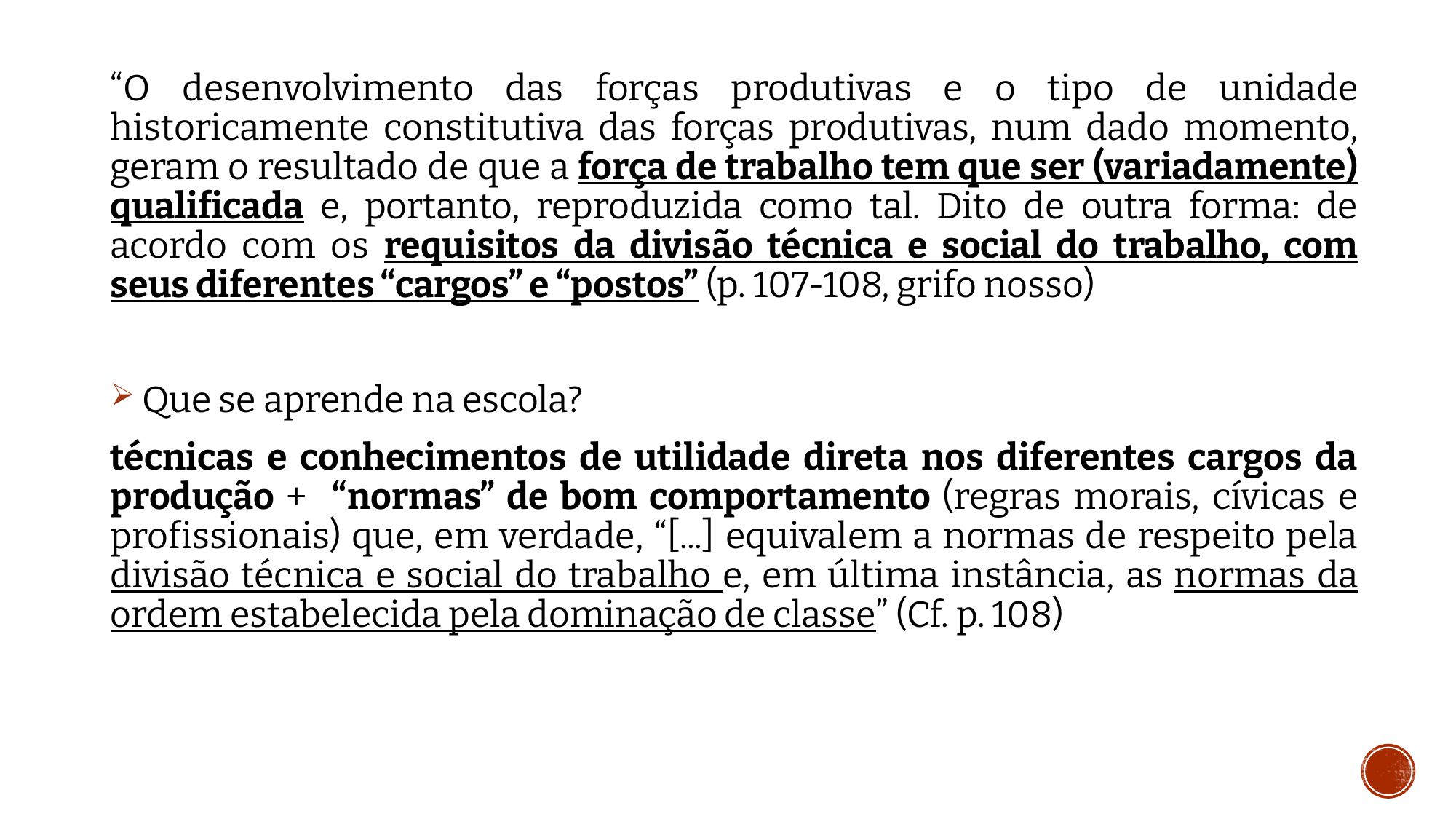

“O desenvolvimento das forças produtivas e o tipo de unidade historicamente constitutiva das forças produtivas, num dado momento, geram o resultado de que a força de trabalho tem que ser (variadamente) qualificada e, portanto, reproduzida como tal. Dito de outra forma: de acordo com os requisitos da divisão técnica e social do trabalho, com seus diferentes “cargos” e “postos” (p. 107-108, grifo nosso)

 Que se aprende na escola?
técnicas e conhecimentos de utilidade direta nos diferentes cargos da produção +  “normas” de bom comportamento (regras morais, cívicas e profissionais) que, em verdade, “[...] equivalem a normas de respeito pela divisão técnica e social do trabalho e, em última instância, as normas da ordem estabelecida pela dominação de classe” (Cf. p. 108)